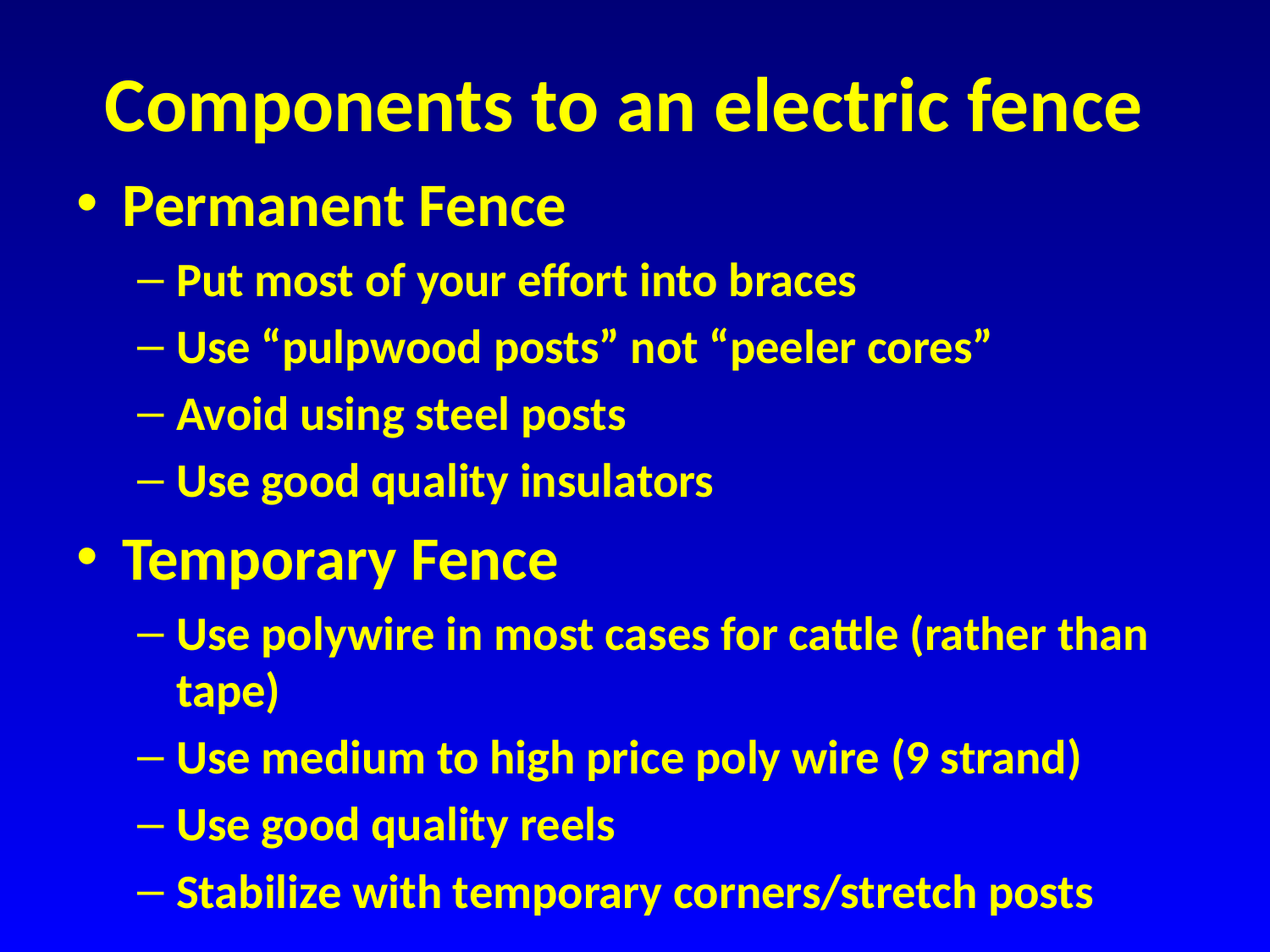

# Components to an electric fence
Permanent Fence
Put most of your effort into braces
Use “pulpwood posts” not “peeler cores”
Avoid using steel posts
Use good quality insulators
Temporary Fence
Use polywire in most cases for cattle (rather than tape)
Use medium to high price poly wire (9 strand)
Use good quality reels
Stabilize with temporary corners/stretch posts